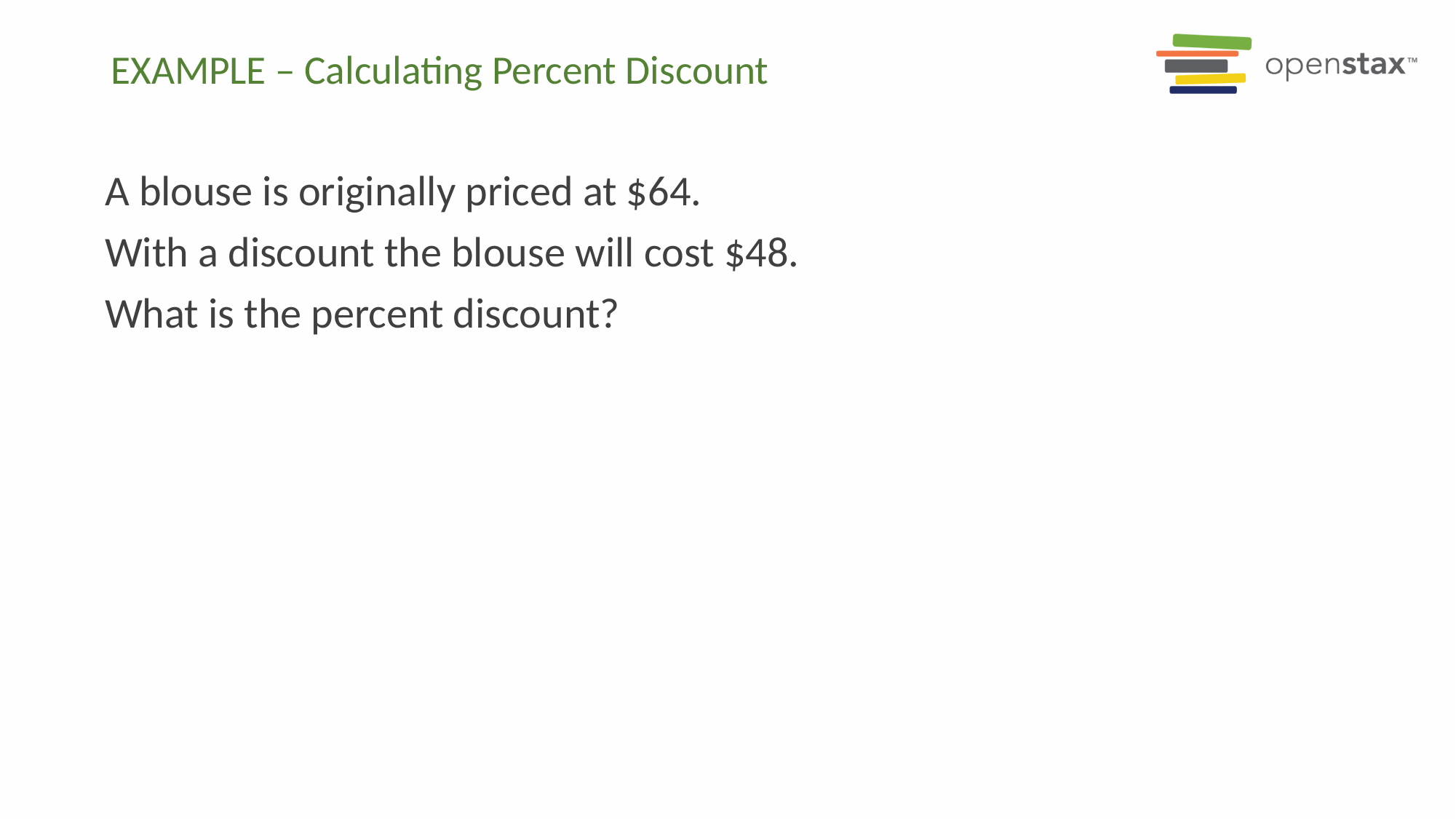

# EXAMPLE – Calculating Percent Discount
A blouse is originally priced at $64.
With a discount the blouse will cost $48.
What is the percent discount?